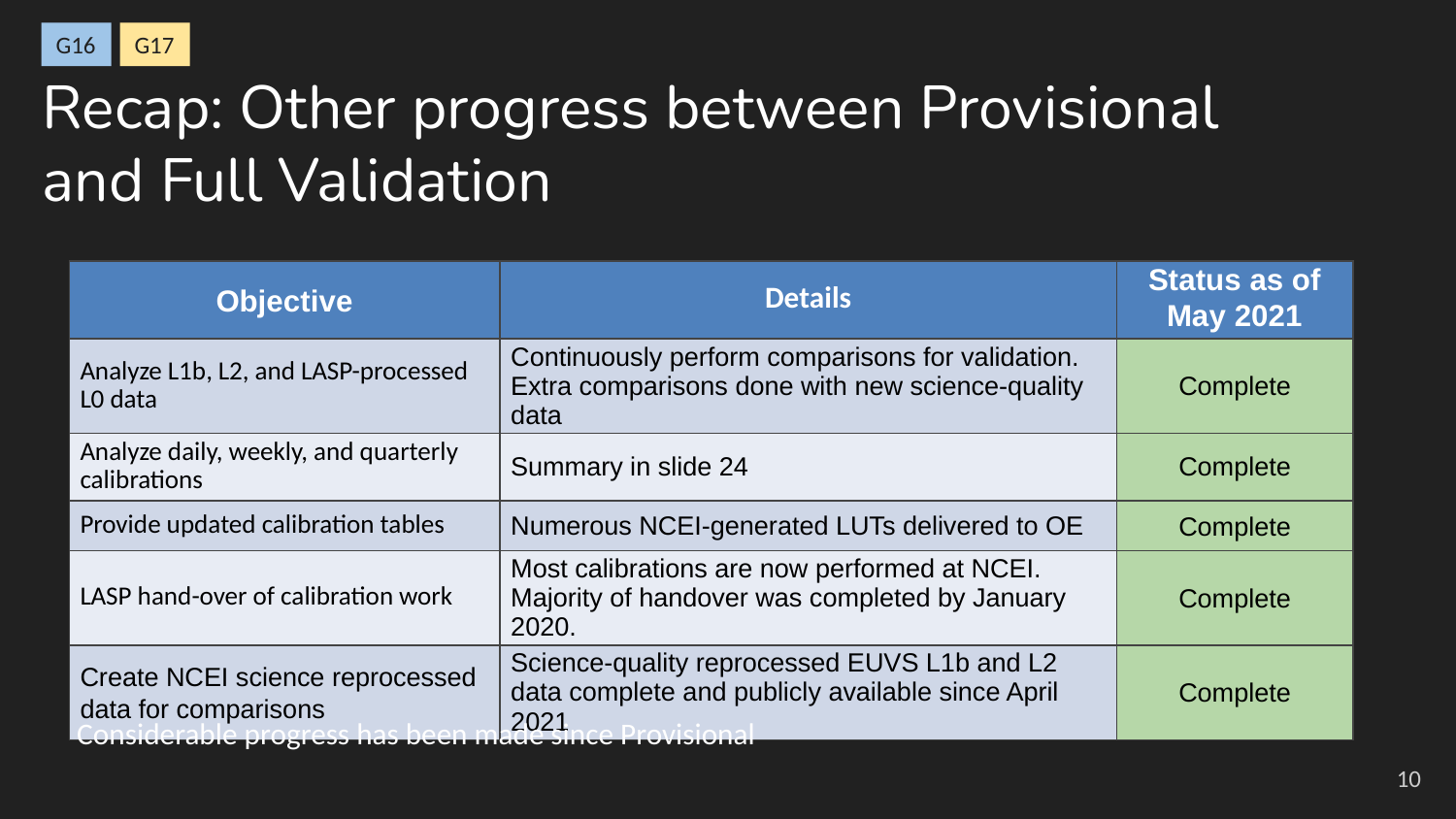

G16
G17
Recap: Other progress between Provisional and Full Validation
| Objective | Details | Status as of May 2021 |
| --- | --- | --- |
| Analyze L1b, L2, and LASP-processed L0 data | Continuously perform comparisons for validation. Extra comparisons done with new science-quality data | Complete |
| Analyze daily, weekly, and quarterly calibrations | Summary in slide 24 | Complete |
| Provide updated calibration tables | Numerous NCEI-generated LUTs delivered to OE | Complete |
| LASP hand-over of calibration work | Most calibrations are now performed at NCEI. Majority of handover was completed by January 2020. | Complete |
| Create NCEI science reprocessed data for comparisons | Science-quality reprocessed EUVS L1b and L2 data complete and publicly available since April 2021 | Complete |
Considerable progress has been made since Provisional
10